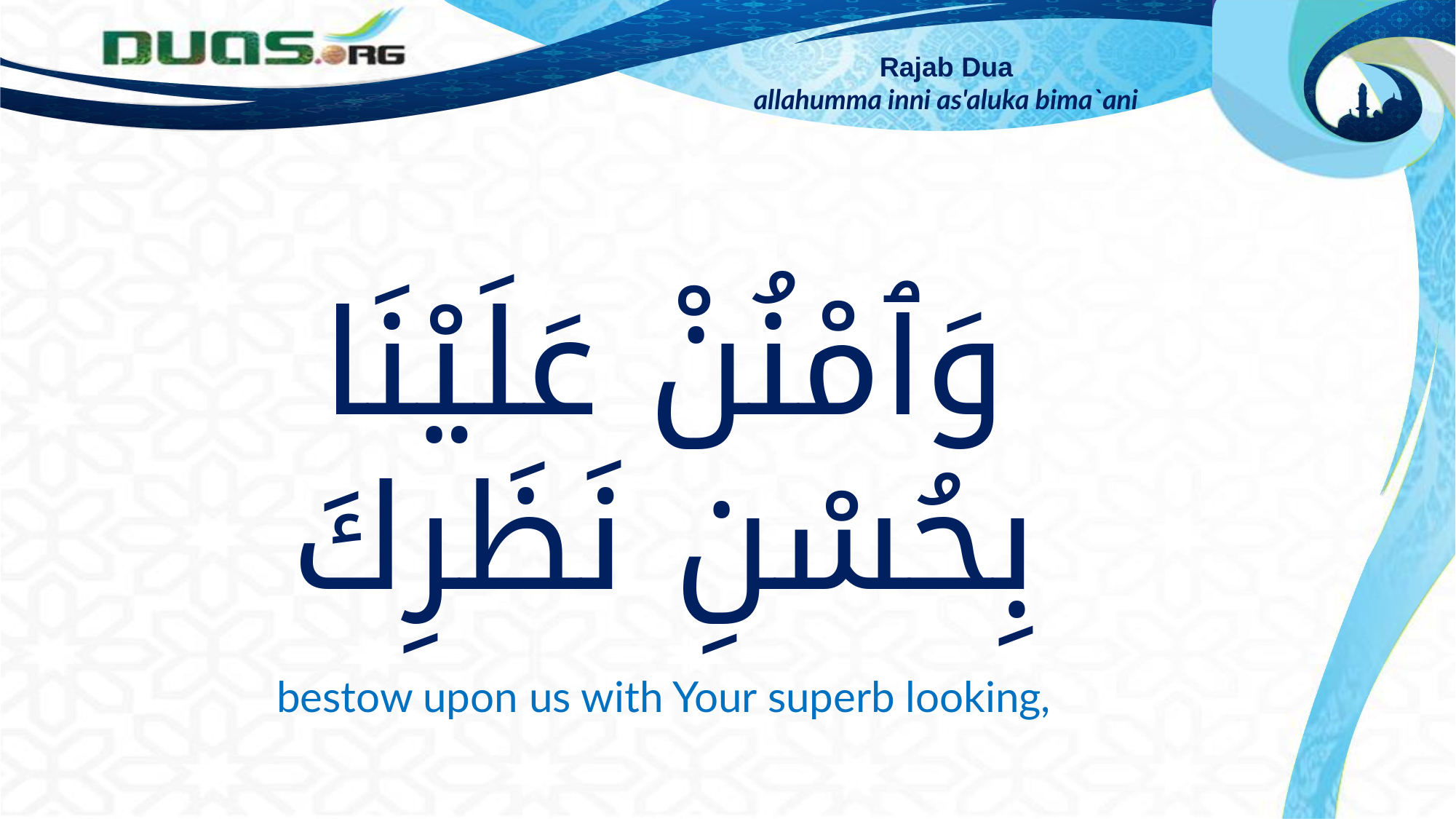

Rajab Dua
allahumma inni as'aluka bima`ani
وَٱمْنُنْ عَلَيْنَا بِحُسْنِ نَظَرِكَ

bestow upon us with Your superb looking,

wamnun `alayna bihusni nazarika